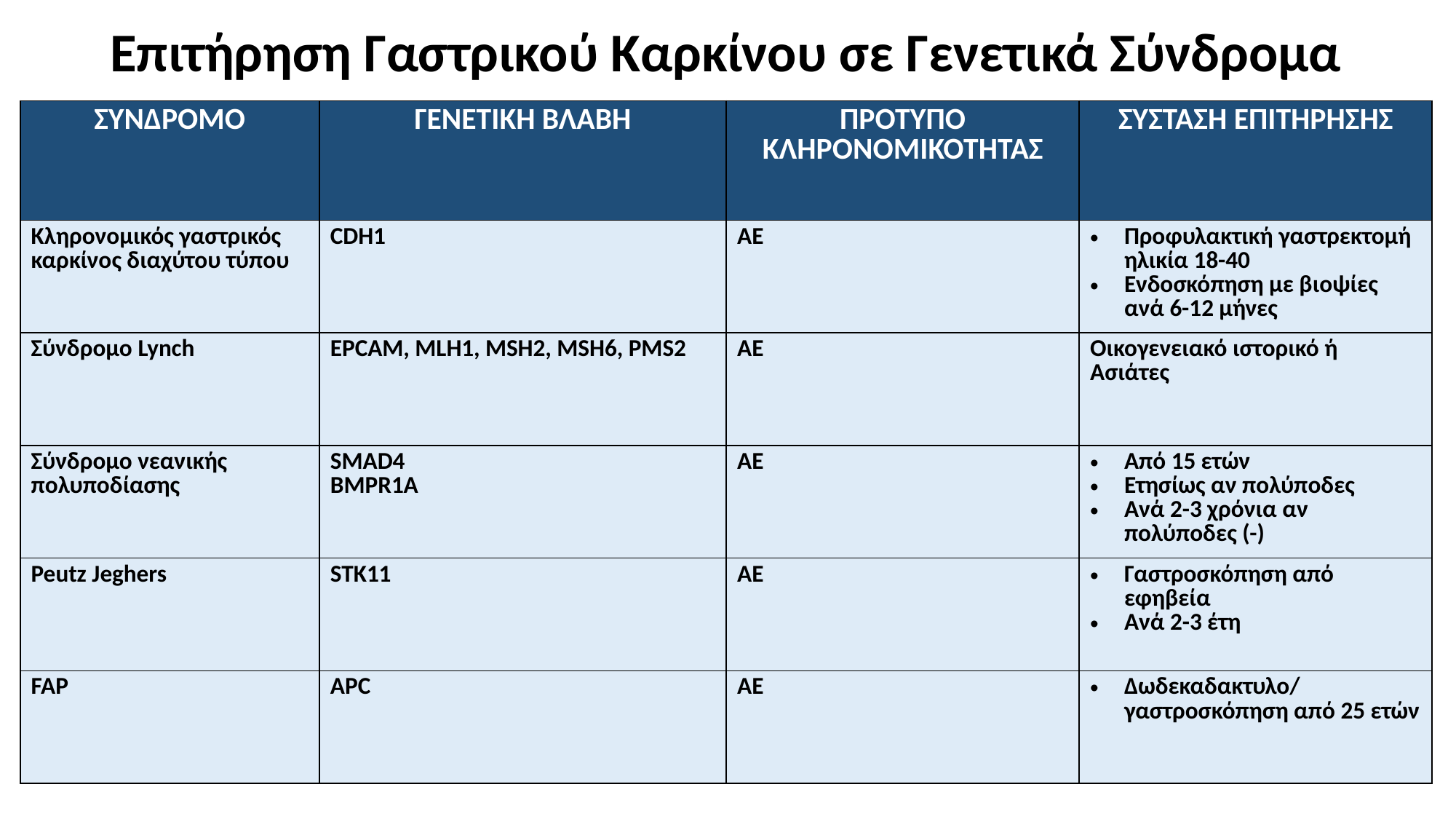

# Επιτήρηση Γαστρικού Καρκίνου σε Γενετικά Σύνδρομα
| ΣΥΝΔΡΟΜΟ | ΓΕΝΕΤΙΚΗ ΒΛΑΒΗ | ΠΡΟΤΥΠΟ ΚΛΗΡΟΝΟΜΙΚΟΤΗΤΑΣ | ΣΥΣΤΑΣΗ ΕΠΙΤΗΡΗΣΗΣ |
| --- | --- | --- | --- |
| Κληρονομικός γαστρικός καρκίνος διαχύτου τύπου | CDH1 | AE | Προφυλακτική γαστρεκτομή ηλικία 18-40 Ενδοσκόπηση με βιοψίες ανά 6-12 μήνες |
| Σύνδρομο Lynch | EPCAM, MLH1, MSH2, MSH6, PMS2 | AE | Οικογενειακό ιστορικό ή Ασιάτες |
| Σύνδρομο νεανικής πολυποδίασης | SMAD4 BMPR1A | AE | Από 15 ετών Ετησίως αν πολύποδες Ανά 2-3 χρόνια αν πολύποδες (-) |
| Peutz Jeghers | STK11 | AE | Γαστροσκόπηση από εφηβεία Ανά 2-3 έτη |
| FAP | APC | AE | Δωδεκαδακτυλο/γαστροσκόπηση από 25 ετών |